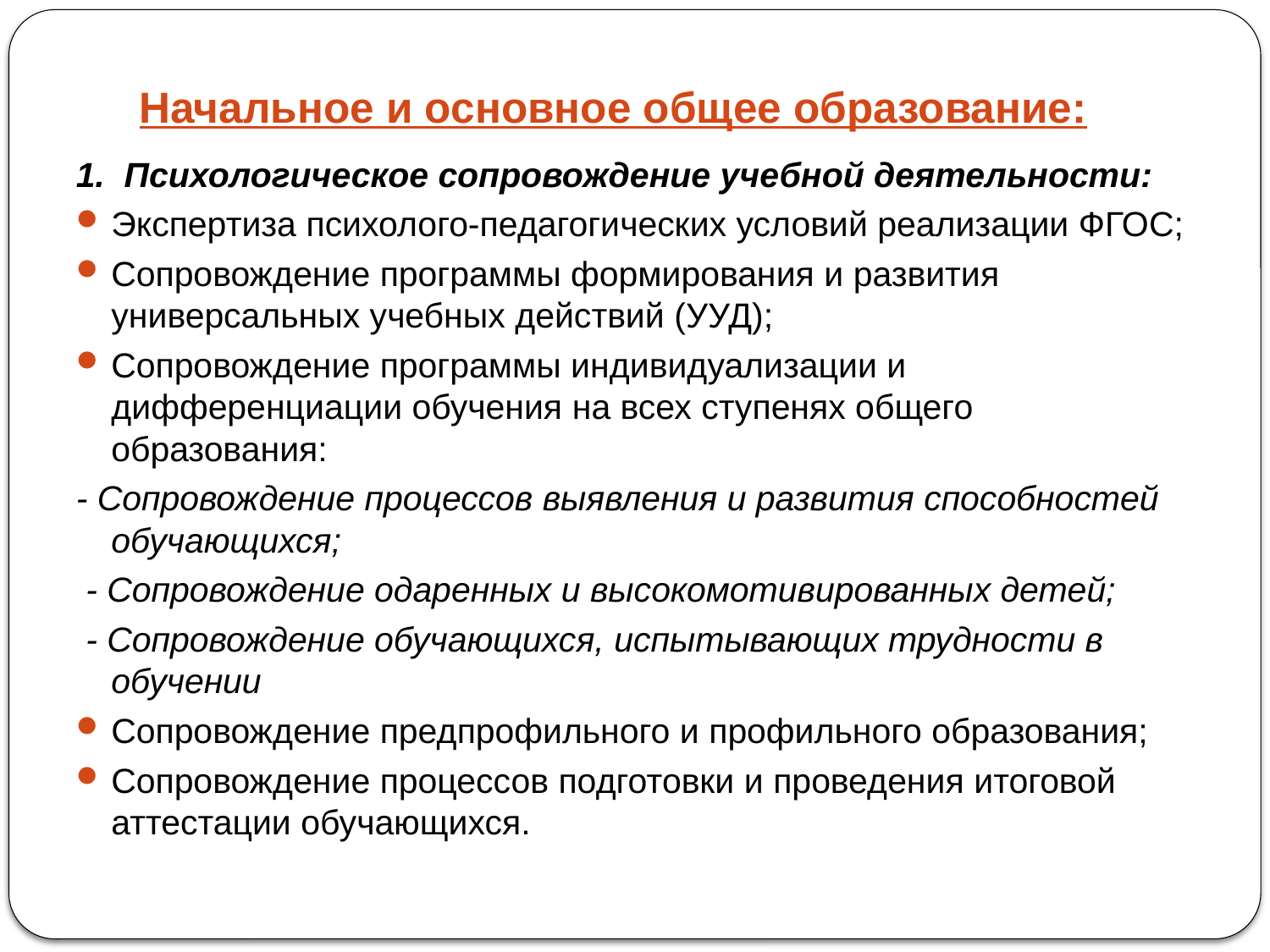

# Начальное и основное общее образование:
1.  Психологическое сопровождение учебной деятельности:
Экспертиза психолого-педагогических условий реализации ФГОС;
Сопровождение программы формирования и развития универсальных учебных действий (УУД);
Сопровождение программы индивидуализации и дифференциации обучения на всех ступенях общего образования:
- Сопровождение процессов выявления и развития способностей обучающихся;
 - Сопровождение одаренных и высокомотивированных детей;
 - Сопровождение обучающихся, испытывающих трудности в обучении
Сопровождение предпрофильного и профильного образования;
Сопровождение процессов подготовки и проведения итоговой аттестации обучающихся.